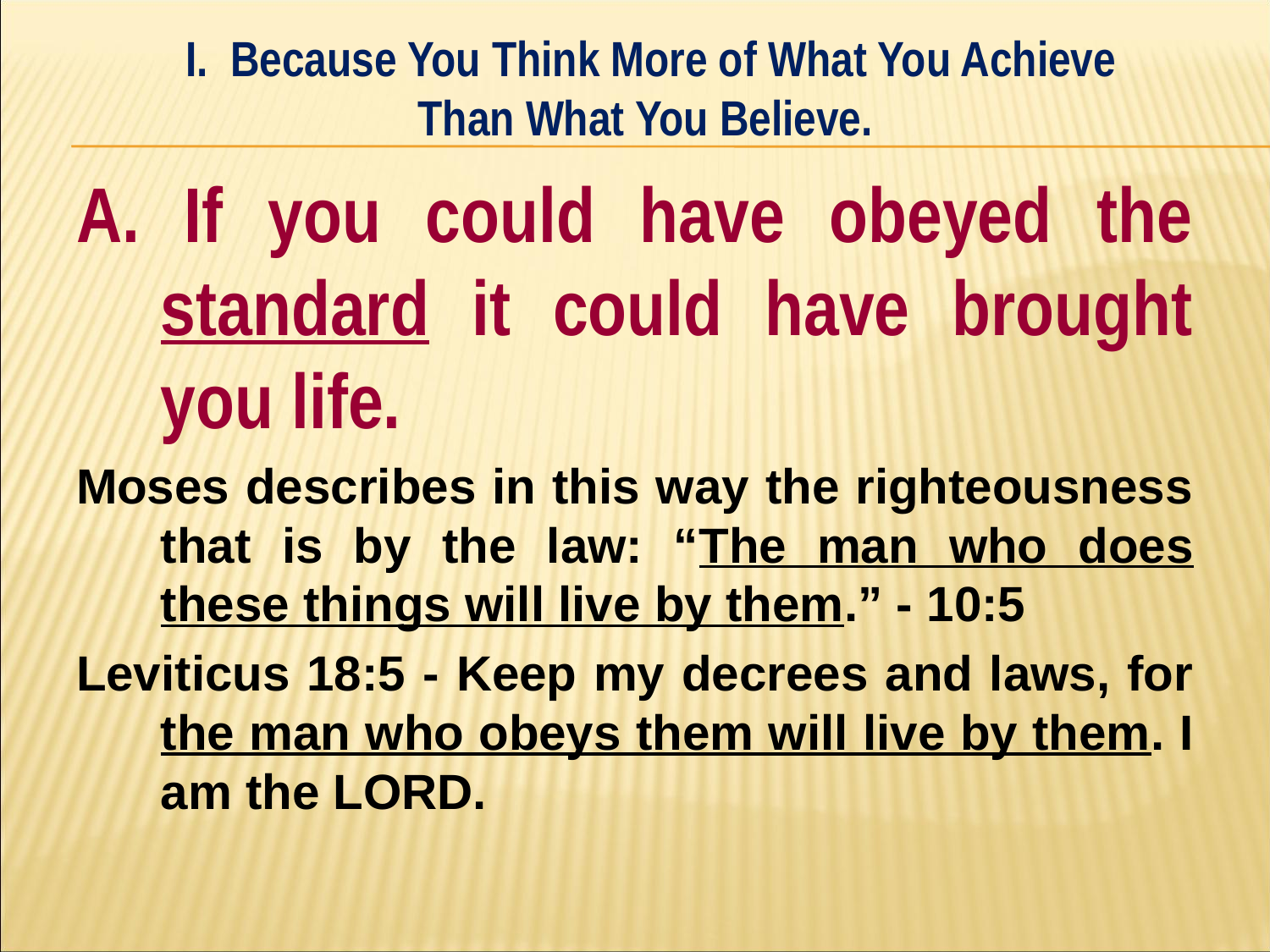

I.  Because You Think More of What You Achieve
Than What You Believe.
#
A. If you could have obeyed the standard it could have brought you life.
Moses describes in this way the righteousness that is by the law: “The man who does these things will live by them.” - 10:5
Leviticus 18:5 - Keep my decrees and laws, for the man who obeys them will live by them. I am the LORD.